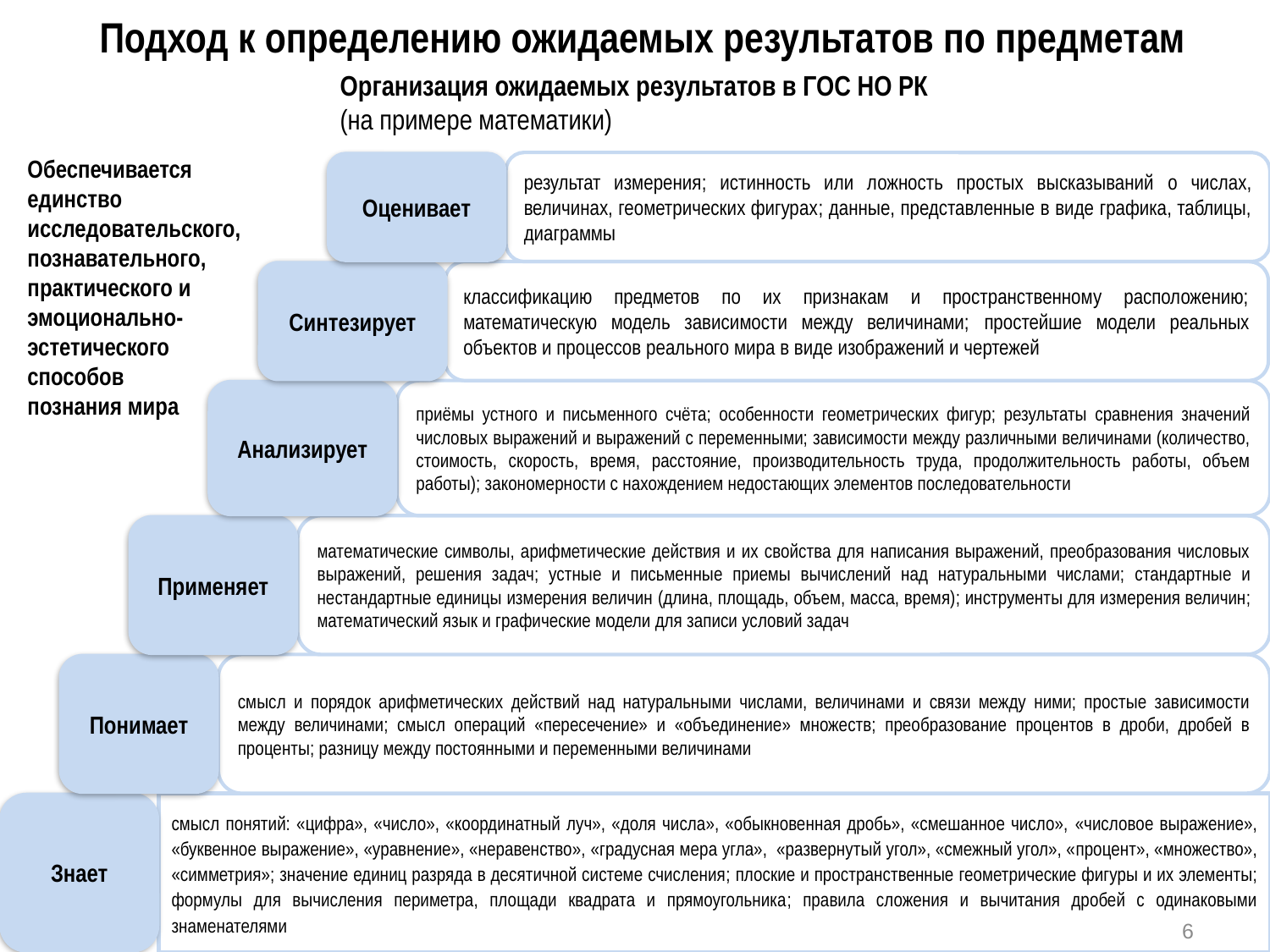

# Подход к определению ожидаемых результатов по предметам
Организация ожидаемых результатов в ГОС НО РК
(на примере математики)
Обеспечивается единство исследовательского, познавательного,
практического и эмоционально-эстетического способов
познания мира
Оценивает
результат измерения; истинность или ложность простых высказываний о числах, величинах, геометрических фигурах; данные, представленные в виде графика, таблицы, диаграммы
Синтезирует
классификацию предметов по их признакам и пространственному расположению; математическую модель зависимости между величинами; простейшие модели реальных объектов и процессов реального мира в виде изображений и чертежей
Анализирует
приёмы устного и письменного счёта; особенности геометрических фигур; результаты сравнения значений числовых выражений и выражений с переменными; зависимости между различными величинами (количество, стоимость, скорость, время, расстояние, производительность труда, продолжительность работы, объем работы); закономерности с нахождением недостающих элементов последовательности
Применяет
математические символы, арифметические действия и их свойства для написания выражений, преобразования числовых выражений, решения задач; устные и письменные приемы вычислений над натуральными числами; стандартные и нестандартные единицы измерения величин (длина, площадь, объем, масса, время); инструменты для измерения величин; математический язык и графические модели для записи условий задач
Понимает
смысл и порядок арифметических действий над натуральными числами, величинами и связи между ними; простые зависимости между величинами; смысл операций «пересечение» и «объединение» множеств; преобразование процентов в дроби, дробей в проценты; разницу между постоянными и переменными величинами
Знает
смысл понятий: «цифра», «число», «координатный луч», «доля числа», «обыкновенная дробь», «смешанное число», «числовое выражение», «буквенное выражение», «уравнение», «неравенство», «градусная мера угла»,  «развернутый угол», «смежный угол», «процент», «множество», «симметрия»; значение единиц разряда в десятичной системе счисления; плоские и пространственные геометрические фигуры и их элементы; формулы для вычисления периметра, площади квадрата и прямоугольника; правила сложения и вычитания дробей с одинаковыми знаменателями
6